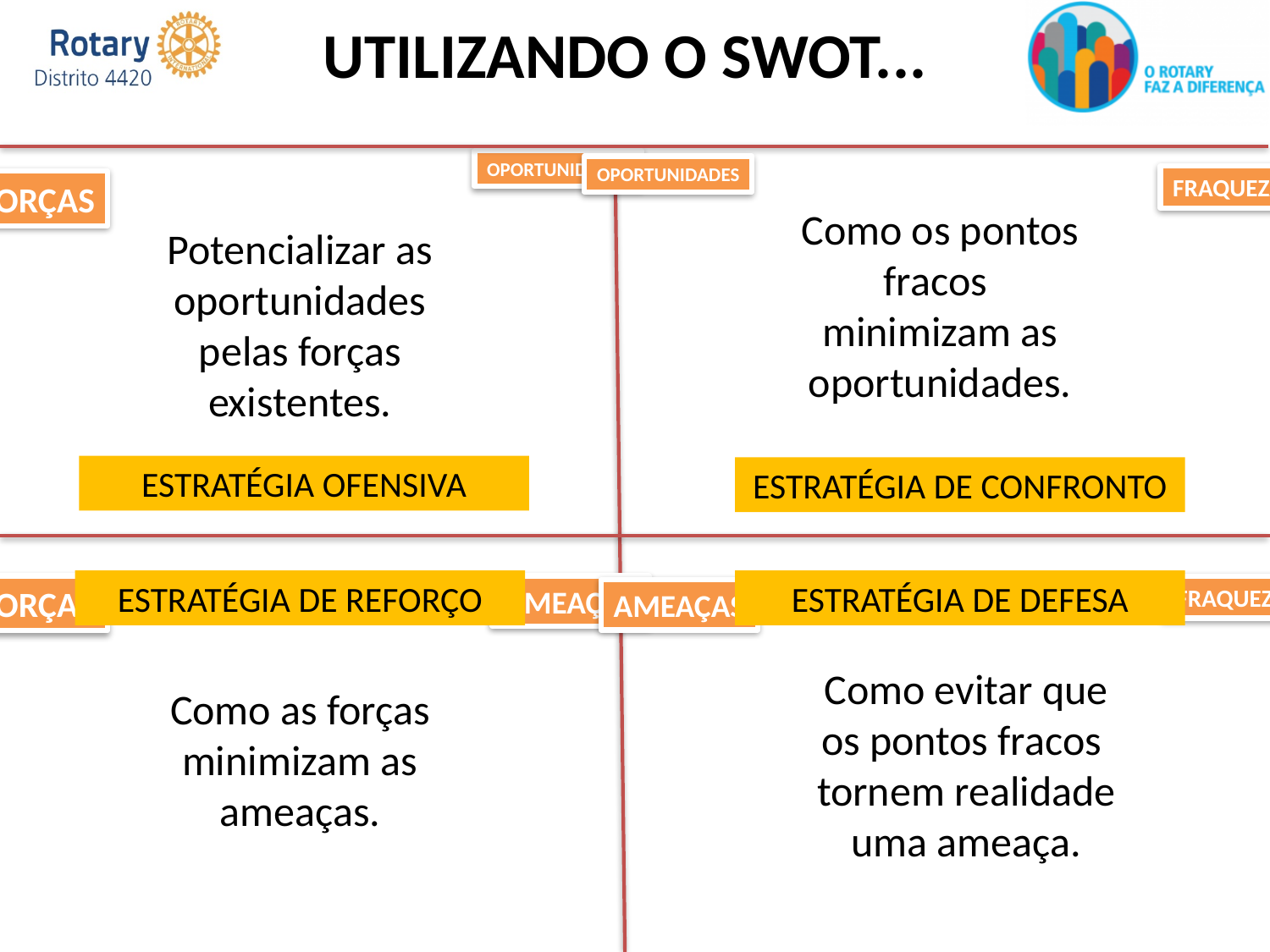

# UTILIZANDO O SWOT...
OPORTUNIDADES
OPORTUNIDADES
FRAQUEZAS
FORÇAS
Como os pontos fracos  minimizam as oportunidades.
Potencializar as oportunidades pelas forças existentes.
ESTRATÉGIA OFENSIVA
ESTRATÉGIA DE CONFRONTO
ESTRATÉGIA DE REFORÇO
ESTRATÉGIA DE DEFESA
FORÇAS
AMEAÇAS
FRAQUEZAS
AMEAÇAS
Como evitar que os pontos fracos  tornem realidade uma ameaça.
Como as forças minimizam as ameaças.